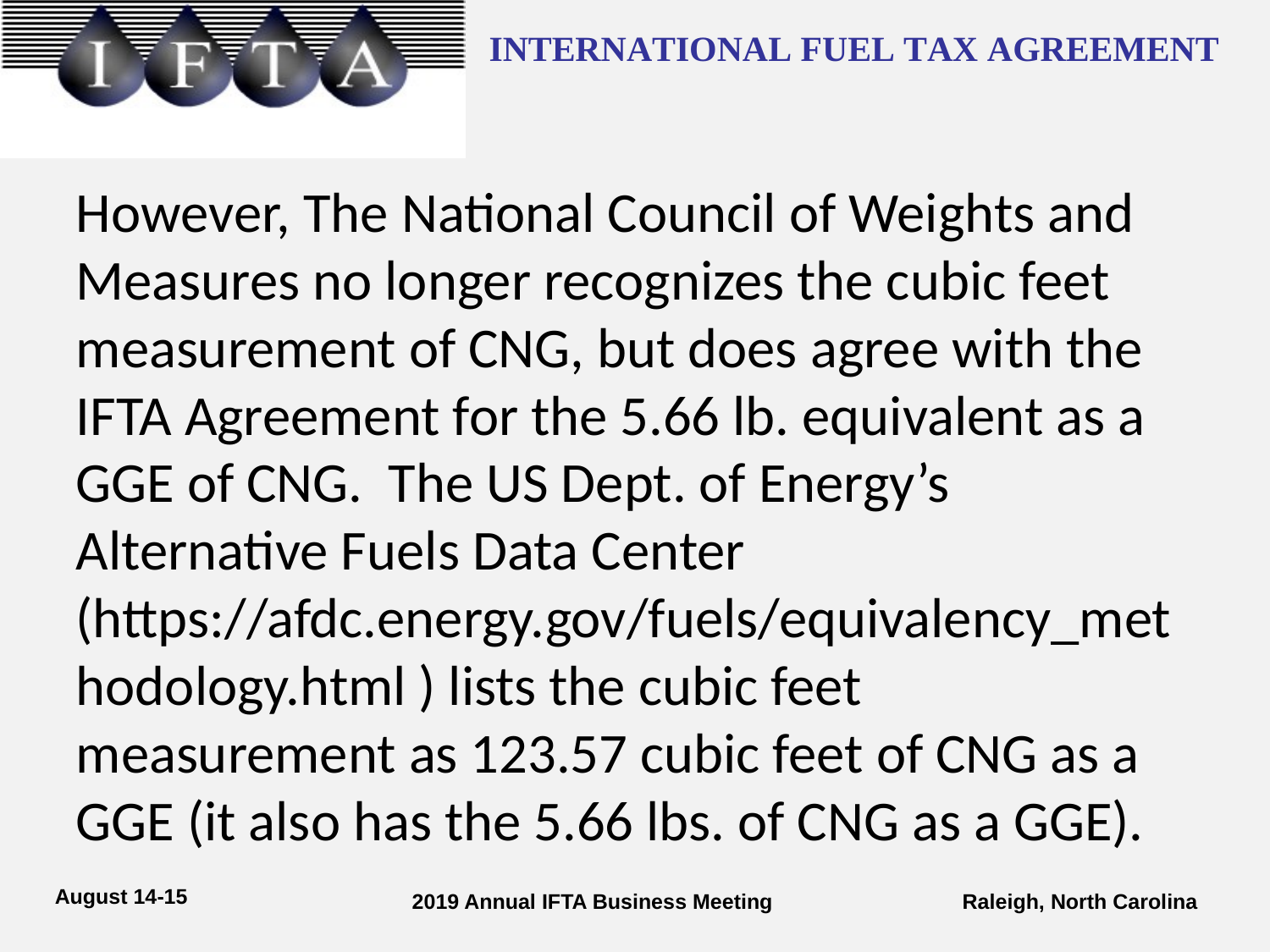

However, The National Council of Weights and Measures no longer recognizes the cubic feet measurement of CNG, but does agree with the IFTA Agreement for the 5.66 lb. equivalent as a GGE of CNG.  The US Dept. of Energy’s Alternative Fuels Data Center (https://afdc.energy.gov/fuels/equivalency_methodology.html ) lists the cubic feet measurement as 123.57 cubic feet of CNG as a GGE (it also has the 5.66 lbs. of CNG as a GGE).